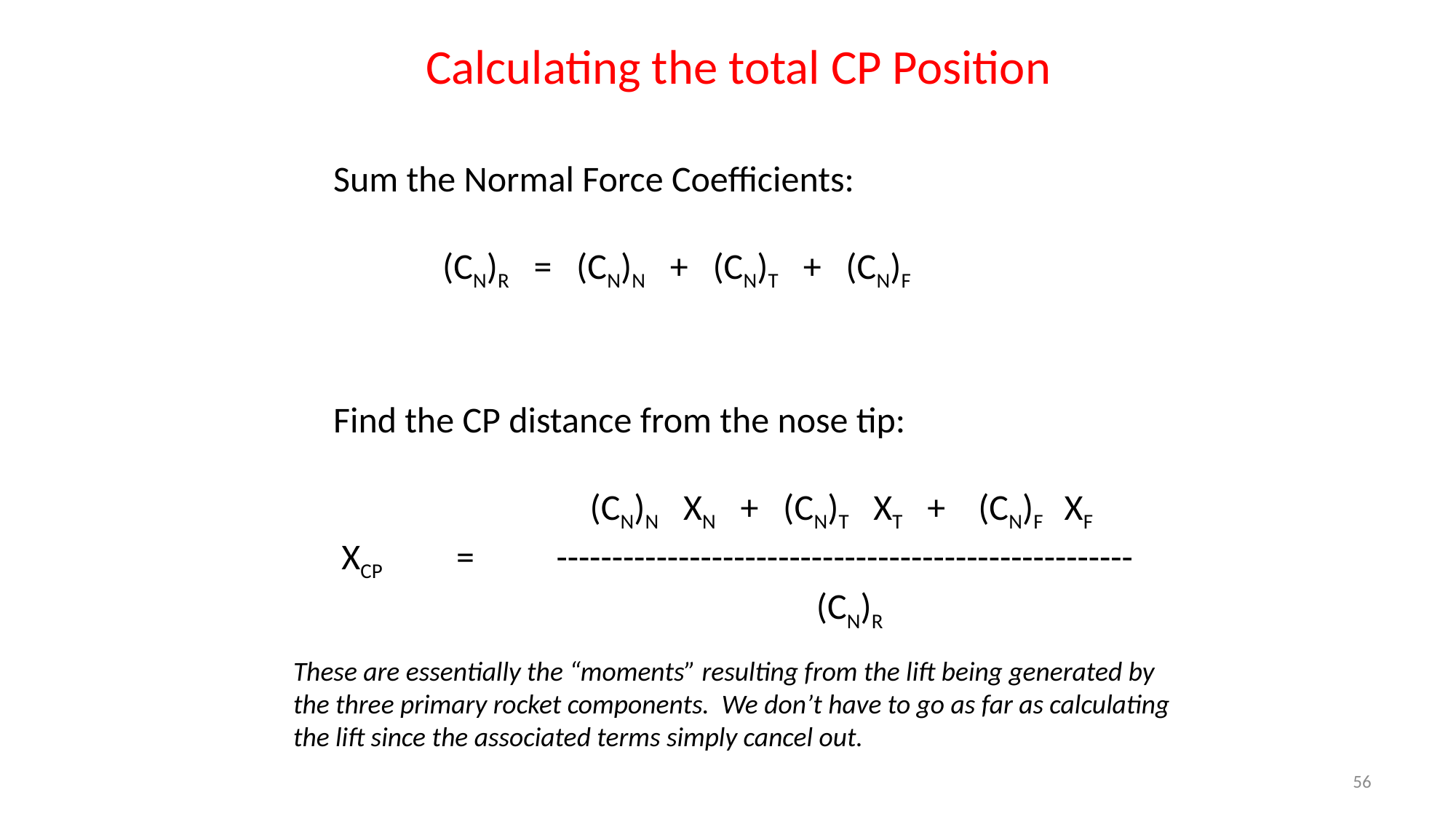

Calculating the total CP Position
Sum the Normal Force Coefficients:

	(CN)R   =   (CN)N   +   (CN)T   +   (CN)F

Find the CP distance from the nose tip:

	                  (CN)N   XN   +   (CN)T   XT   +    (CN)F   XF
 XCP         =          ----------------------------------------------------
                                                           (CN)R

These are essentially the “moments” resulting from the lift being generated by the three primary rocket components.  We don’t have to go as far as calculating the lift since the associated terms simply cancel out.
56